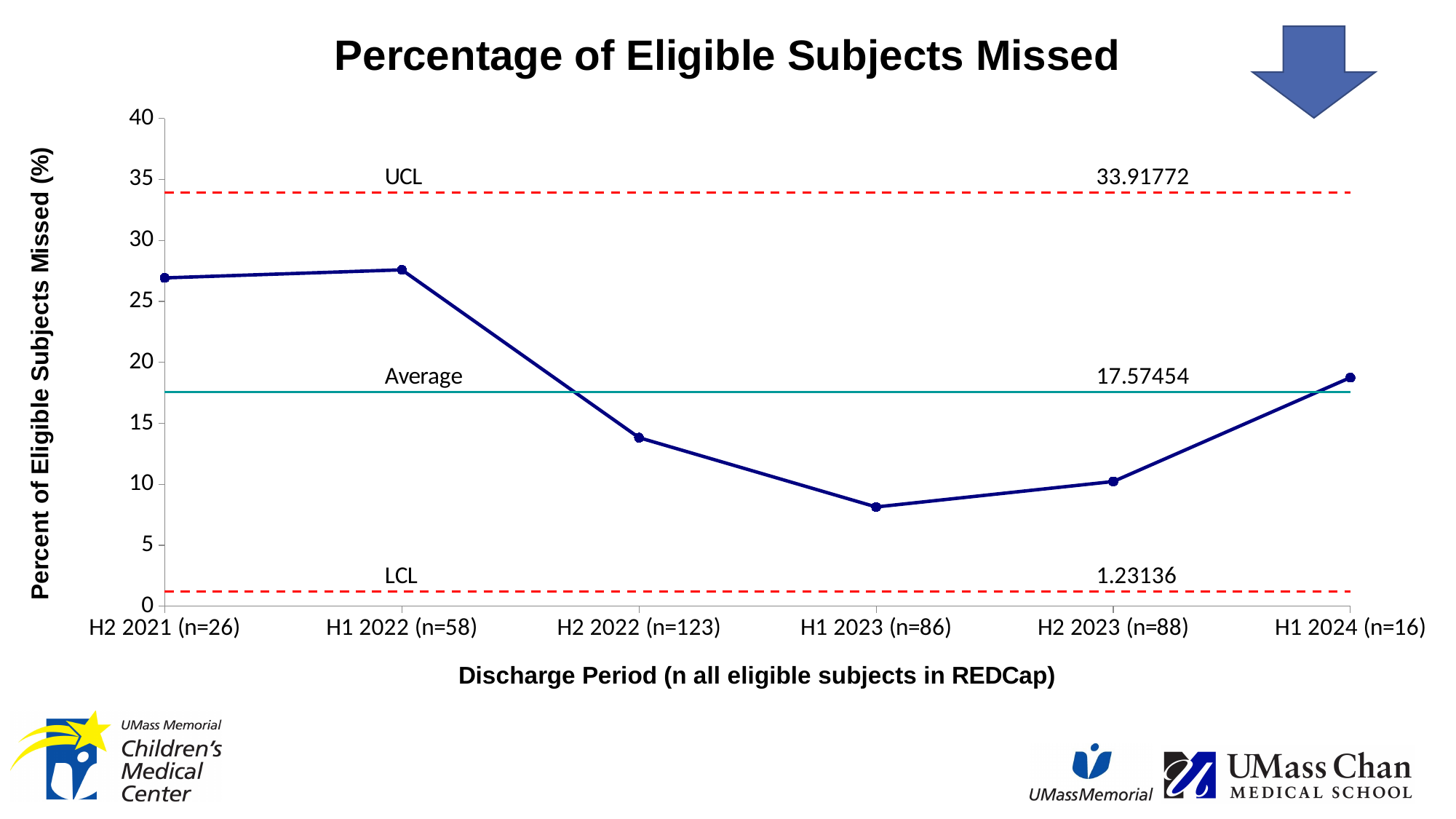

### Chart: Percentage of Eligible Subjects Missed

| Category | Data1 | UCL |  +2 Sigma |  +1 Sigma | Average |  -1 Sigma |  -2 Sigma | LCL |
|---|---|---|---|---|---|---|---|---|
| H2 2021 (n=26) | 26.923076923076923 | 33.91772037224244 | 28.469993006050764 | 23.022265639859086 | 17.574538273667404 | 12.126810907475722 | 6.679083541284042 | 1.2313561750923618 |
| H1 2022 (n=58) | 27.586206896551722 | 33.91772037224244 | 28.469993006050764 | 23.022265639859086 | 17.574538273667404 | 12.126810907475722 | 6.679083541284042 | 1.2313561750923618 |
| H2 2022 (n=123) | 13.821138211382115 | 33.91772037224244 | 28.469993006050764 | 23.022265639859086 | 17.574538273667404 | 12.126810907475722 | 6.679083541284042 | 1.2313561750923618 |
| H1 2023 (n=86) | 8.13953488372093 | 33.91772037224244 | 28.469993006050764 | 23.022265639859086 | 17.574538273667404 | 12.126810907475722 | 6.679083541284042 | 1.2313561750923618 |
| H2 2023 (n=88) | 10.227272727272728 | 33.91772037224244 | 28.469993006050764 | 23.022265639859086 | 17.574538273667404 | 12.126810907475722 | 6.679083541284042 | 1.2313561750923618 |
| H1 2024 (n=16) | 18.75 | 33.91772037224244 | 28.469993006050764 | 23.022265639859086 | 17.574538273667404 | 12.126810907475722 | 6.679083541284042 | 1.2313561750923618 |